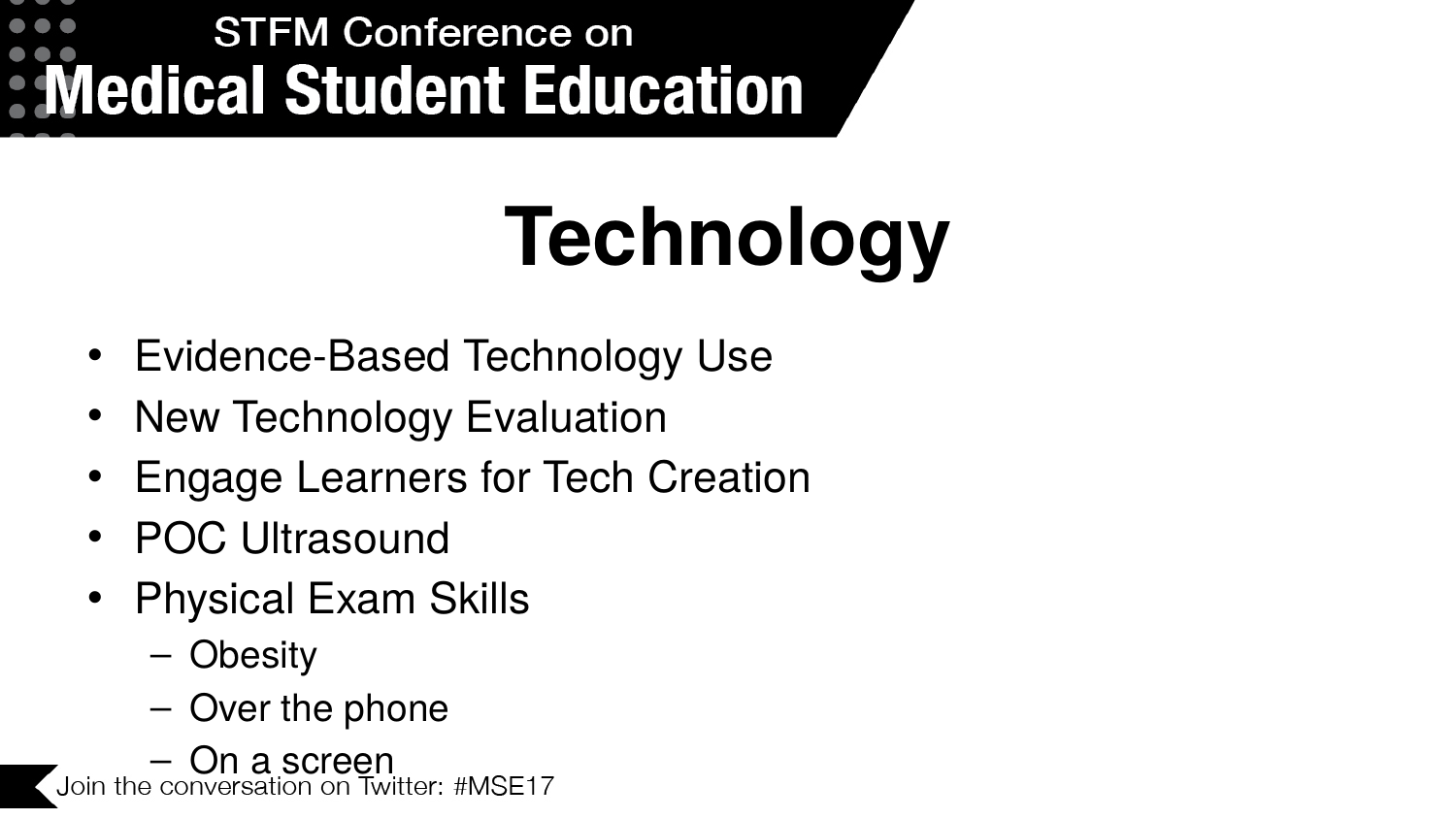

# Technology
Evidence-Based Technology Use
New Technology Evaluation
Engage Learners for Tech Creation
POC Ultrasound
Physical Exam Skills
Obesity
Over the phone
On a screen